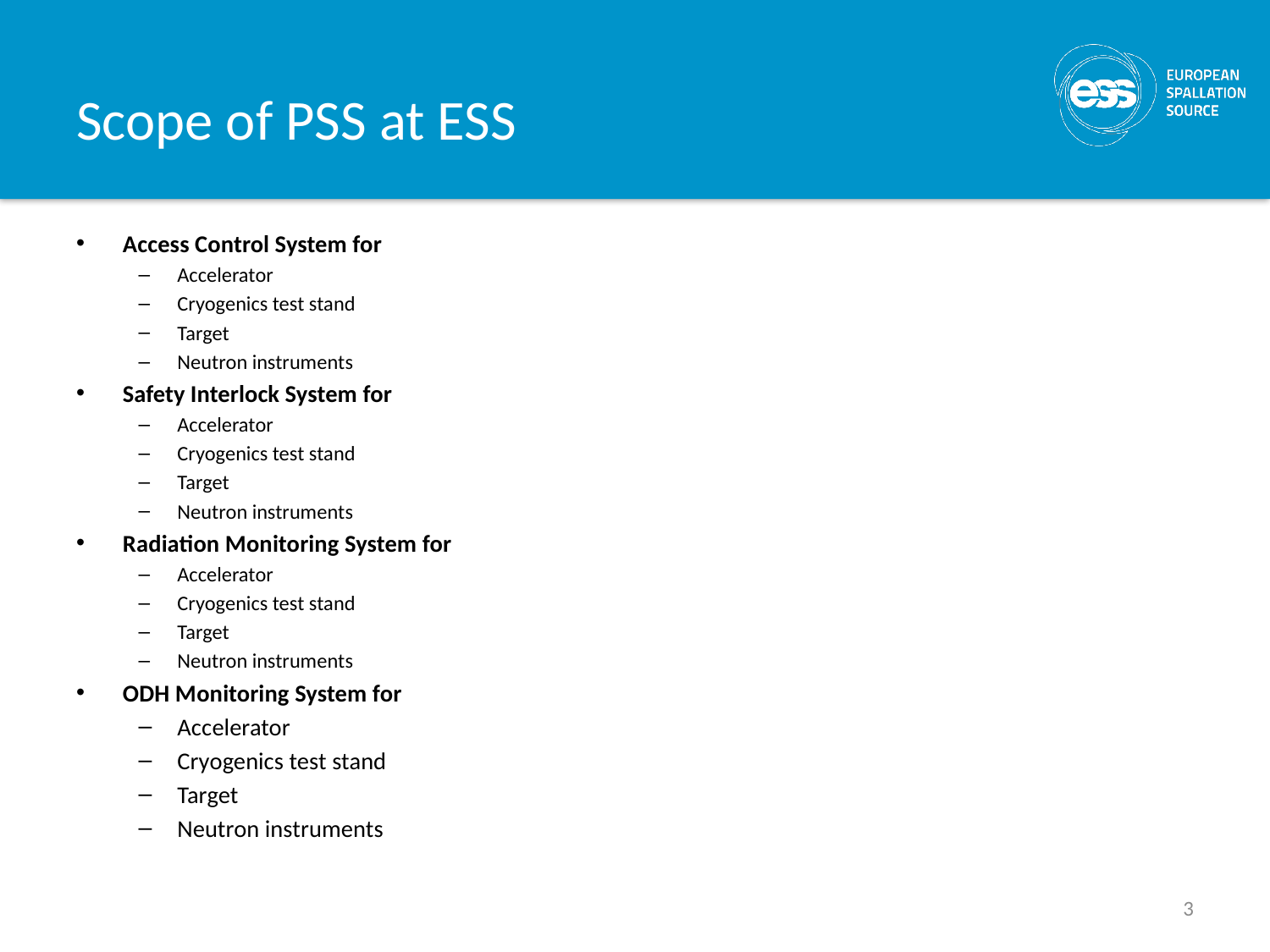

# Scope of PSS at ESS
Access Control System for
Accelerator
Cryogenics test stand
Target
Neutron instruments
Safety Interlock System for
Accelerator
Cryogenics test stand
Target
Neutron instruments
Radiation Monitoring System for
Accelerator
Cryogenics test stand
Target
Neutron instruments
ODH Monitoring System for
Accelerator
Cryogenics test stand
Target
Neutron instruments

3